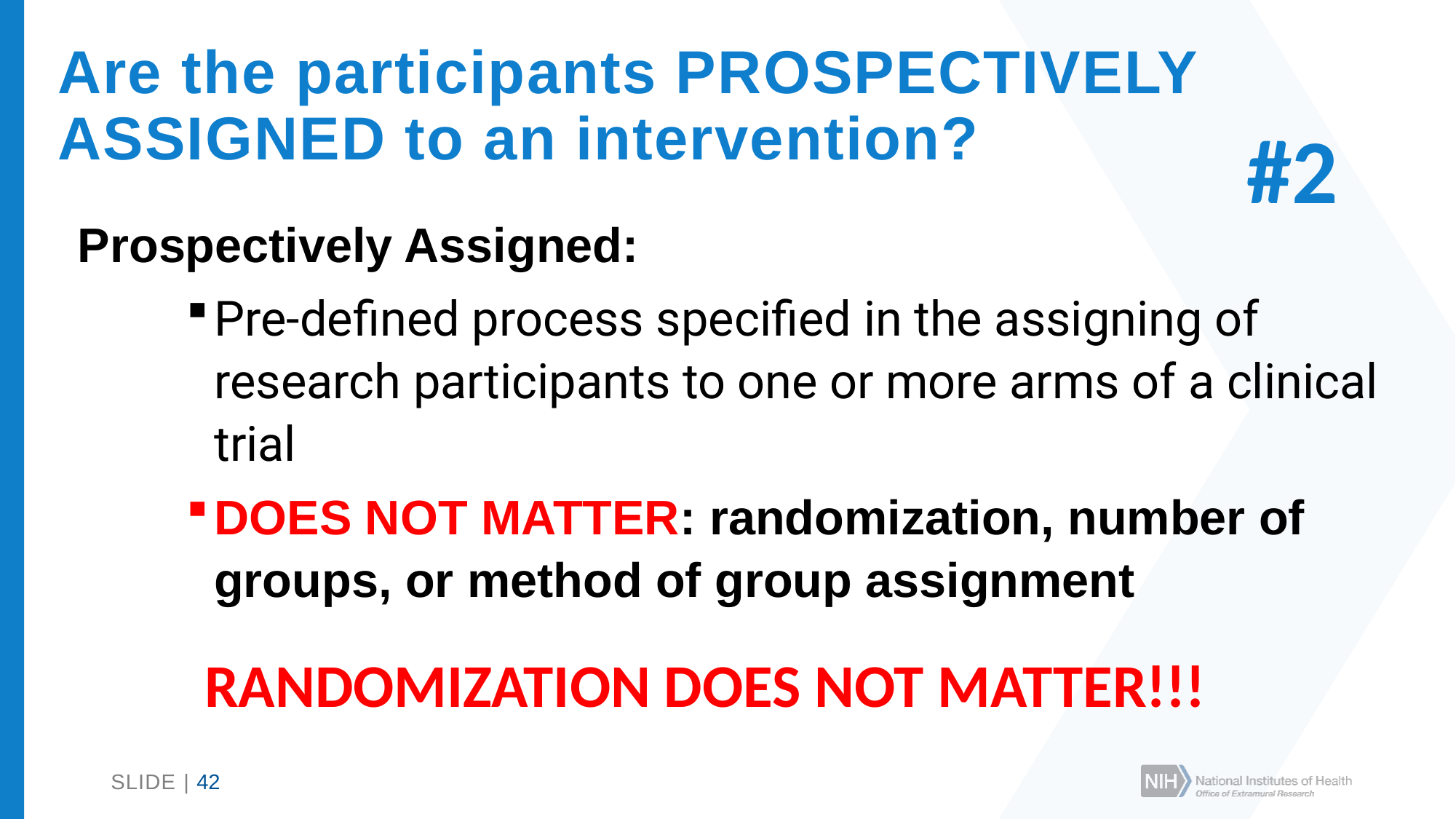

# Are the participants PROSPECTIVELY ASSIGNED to an intervention?
#2
Prospectively Assigned:
Pre-defined process specified in the assigning of research participants to one or more arms of a clinical trial
DOES NOT MATTER: randomization, number of groups, or method of group assignment
RANDOMIZATION DOES NOT MATTER!!!

SLIDE | 42